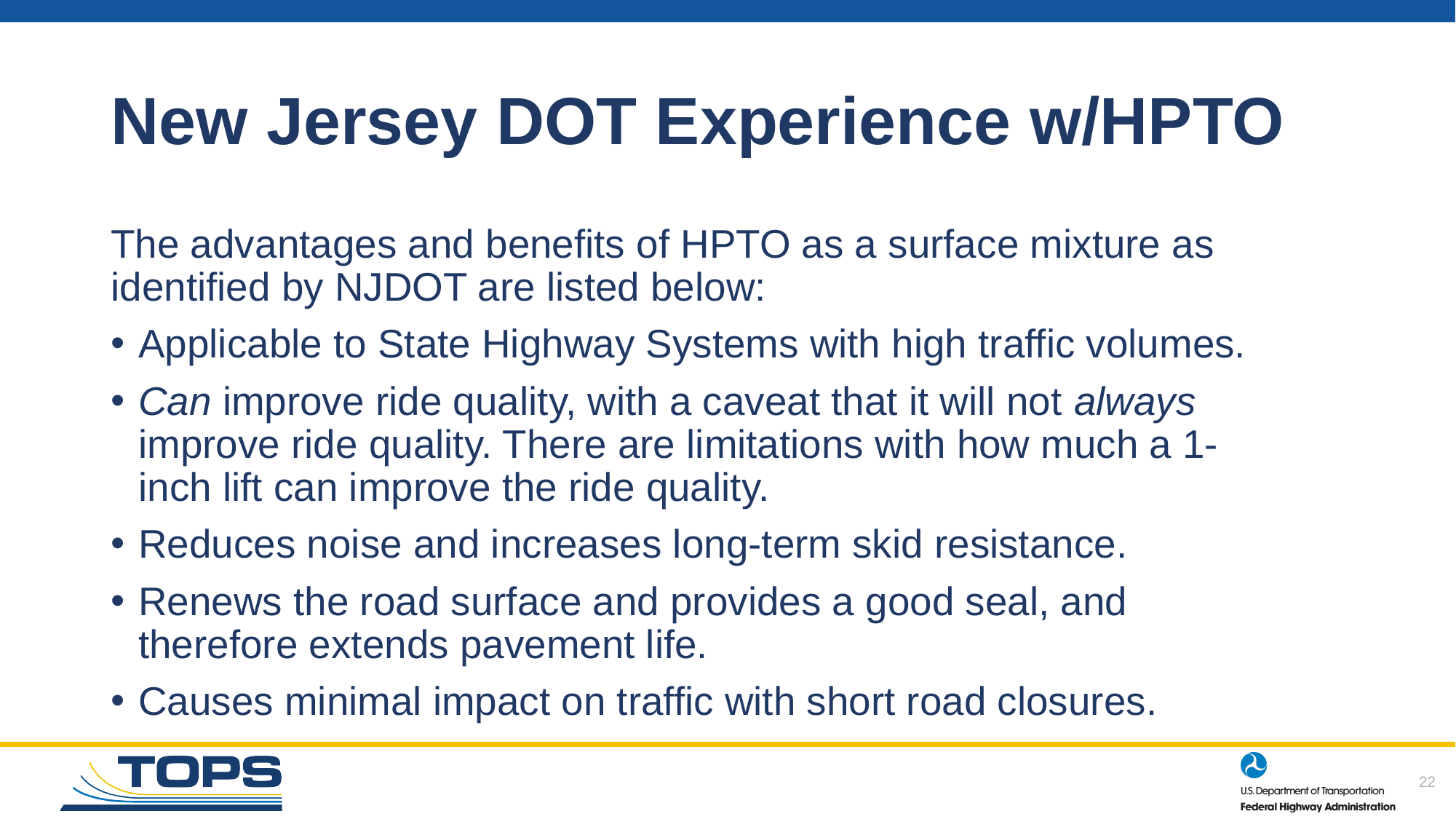

# New Jersey DOT Experience w/HPTO
The advantages and benefits of HPTO as a surface mixture as identified by NJDOT are listed below:
Applicable to State Highway Systems with high traffic volumes.
Can improve ride quality, with a caveat that it will not always improve ride quality. There are limitations with how much a 1-inch lift can improve the ride quality.
Reduces noise and increases long-term skid resistance.
Renews the road surface and provides a good seal, and therefore extends pavement life.
Causes minimal impact on traffic with short road closures.
22